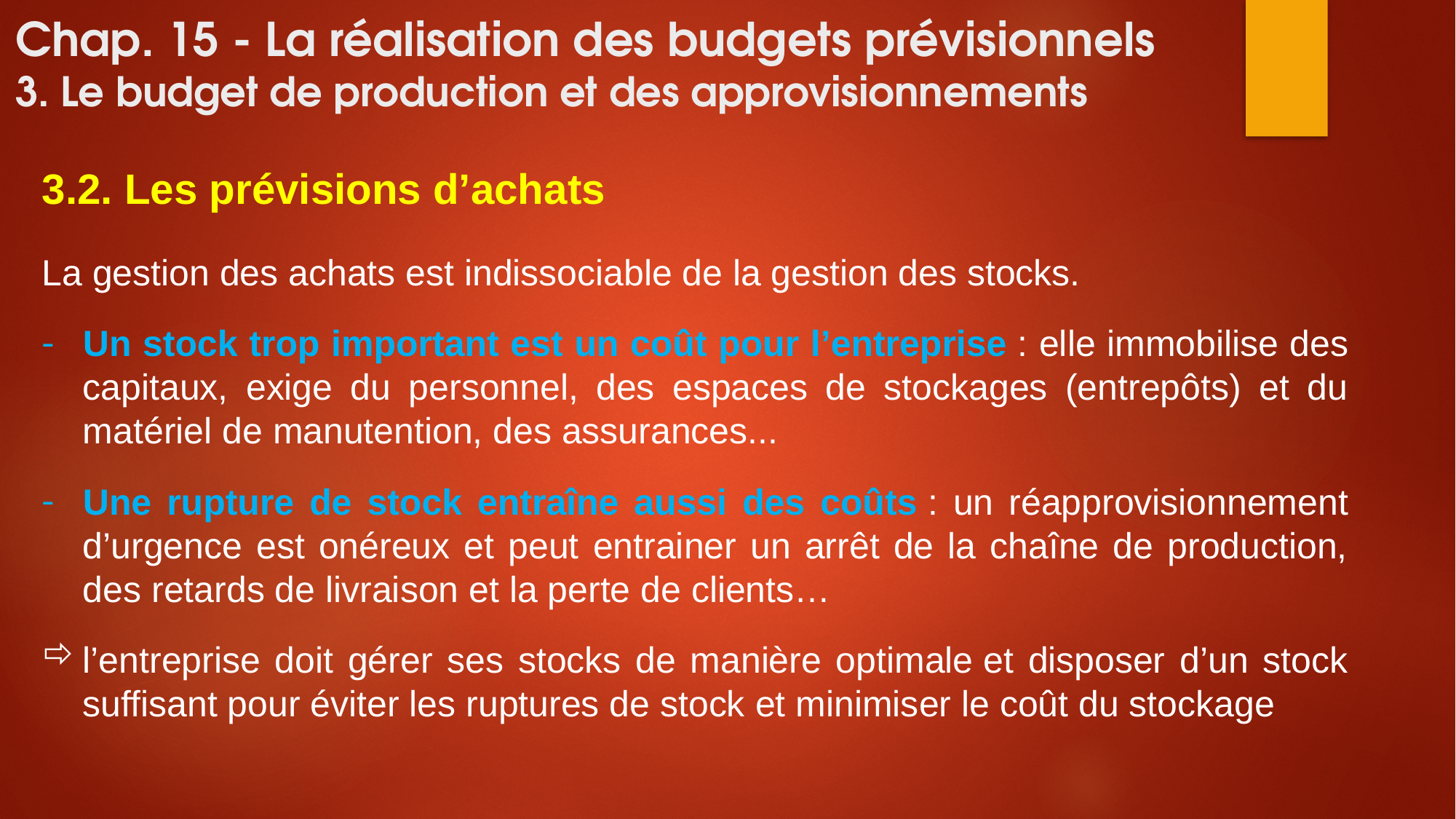

# Chap. 15 - La réalisation des budgets prévisionnels 3. Le budget de production et des approvisionnements
3.2. Les prévisions d’achats
La gestion des achats est indissociable de la gestion des stocks.
Un stock trop important est un coût pour l’entreprise : elle immobilise des capitaux, exige du personnel, des espaces de stockages (entrepôts) et du matériel de manutention, des assurances...
Une rupture de stock entraîne aussi des coûts : un réapprovisionnement d’urgence est onéreux et peut entrainer un arrêt de la chaîne de production, des retards de livraison et la perte de clients…
l’entreprise doit gérer ses stocks de manière optimale et disposer d’un stock suffisant pour éviter les ruptures de stock et minimiser le coût du stockage